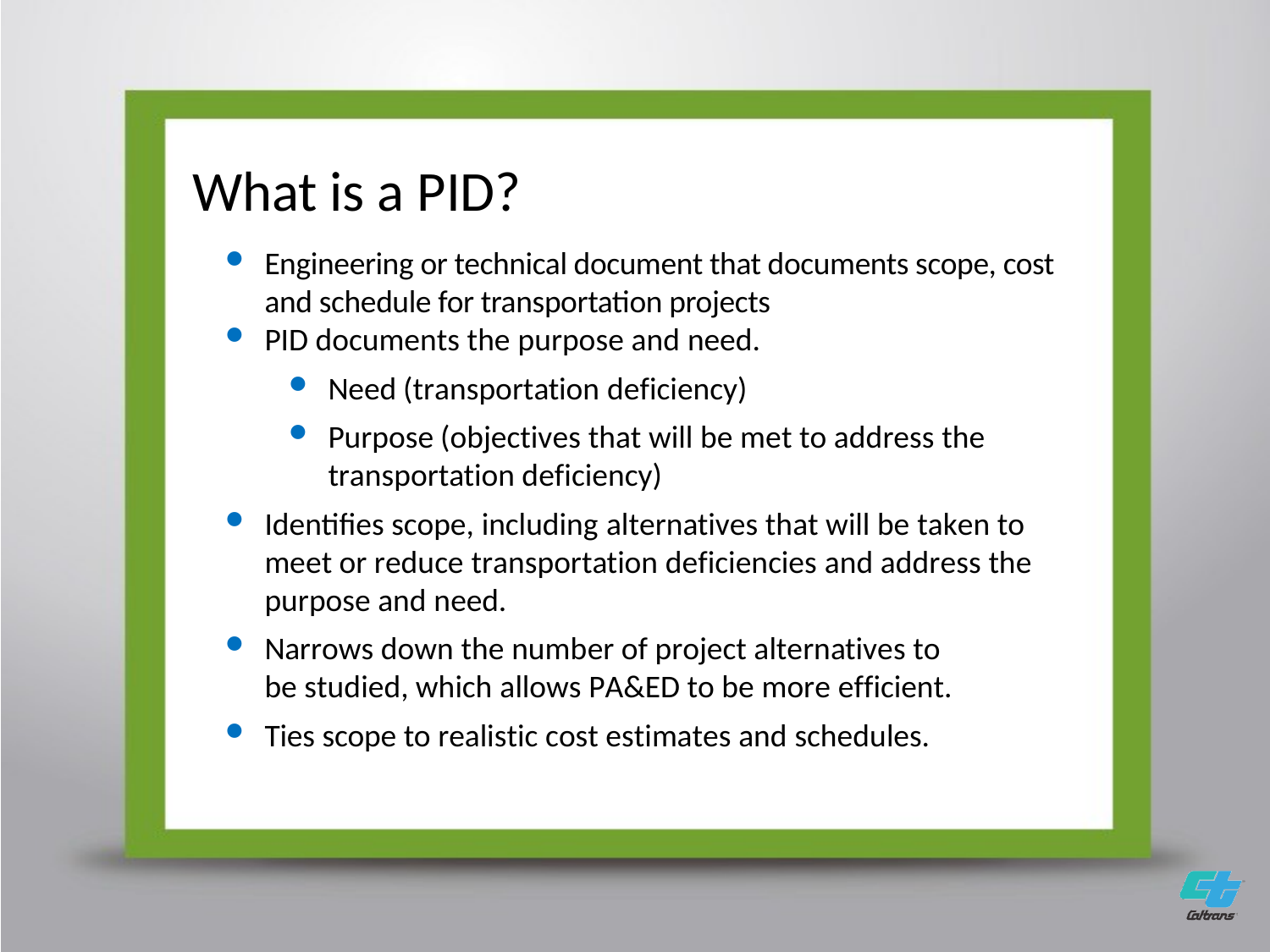

# What is a PID?
Engineering or technical document that documents scope, cost and schedule for transportation projects
PID documents the purpose and need.
Need (transportation deficiency)
Purpose (objectives that will be met to address the transportation deficiency)
Identifies scope, including alternatives that will be taken to meet or reduce transportation deficiencies and address the purpose and need.
Narrows down the number of project alternatives to be studied, which allows PA&ED to be more efficient.
Ties scope to realistic cost estimates and schedules.